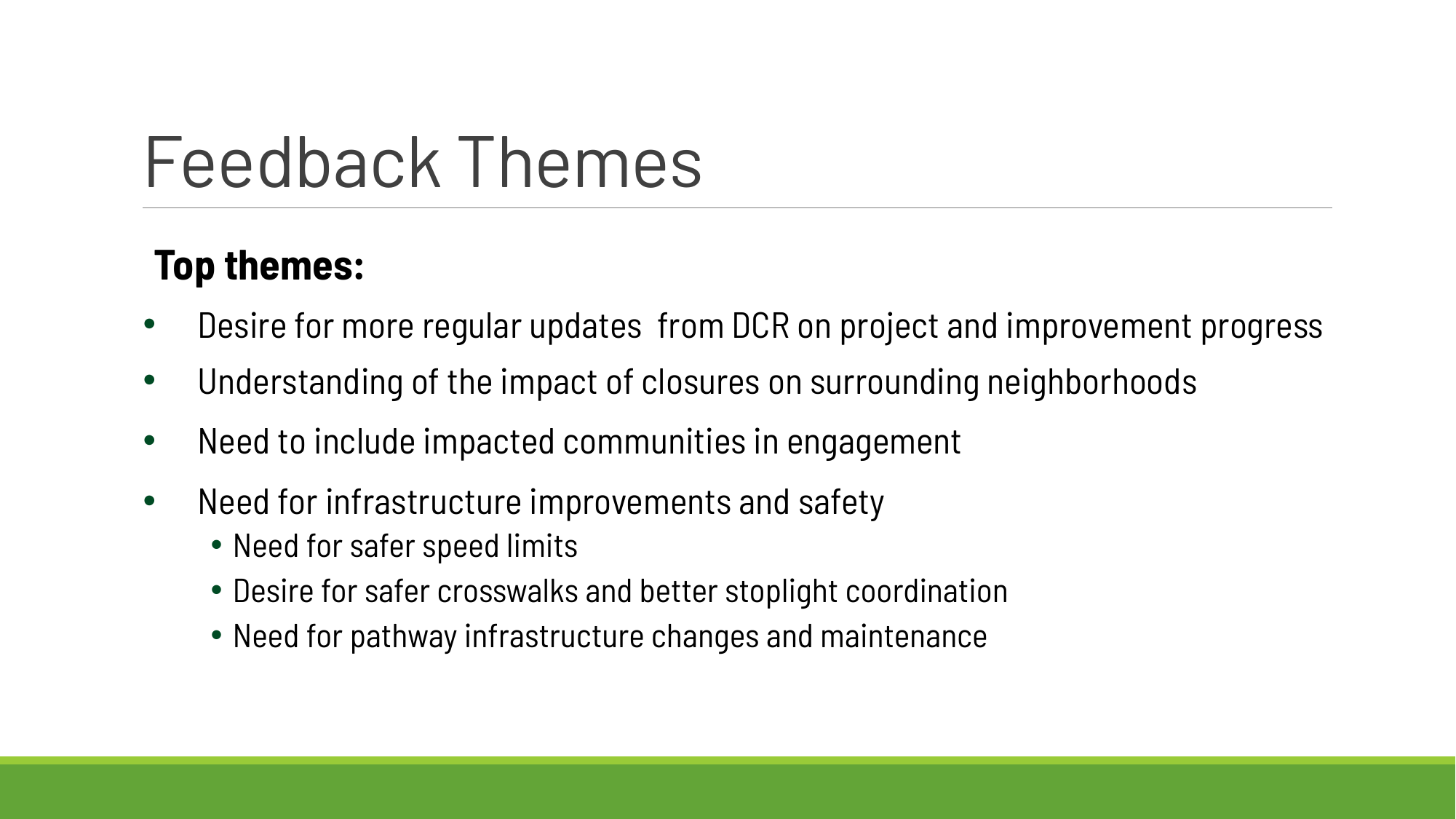

# Feedback Themes
Top themes:
Desire for more regular updates  from DCR on project and improvement progress
Understanding of the impact of closures on surrounding neighborhoods
Need to include impacted communities in engagement
Need for infrastructure improvements and safety
Need for safer speed limits
Desire for safer crosswalks and better stoplight coordination
Need for pathway infrastructure changes and maintenance